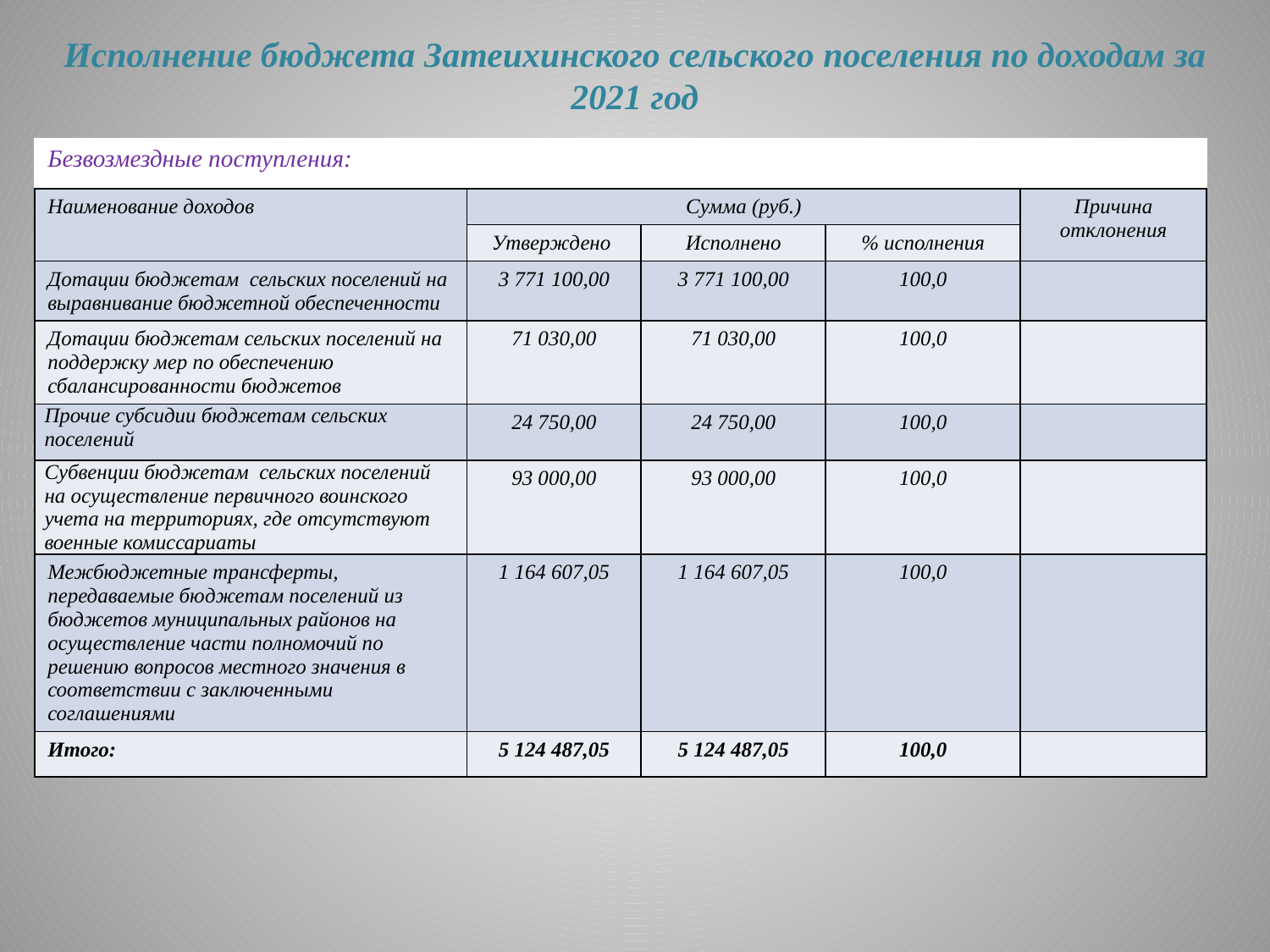

# Исполнение бюджета Затеихинского сельского поселения по доходам за 2021 год
| Безвозмездные поступления: |  |  |  |  |
| --- | --- | --- | --- | --- |
| Наименование доходов | Сумма (руб.) |  |  | Причина отклонения |
|  | Утверждено | Исполнено | % исполнения |  |
| Дотации бюджетам сельских поселений на выравнивание бюджетной обеспеченности | 3 771 100,00 | 3 771 100,00 | 100,0 |  |
| Дотации бюджетам сельских поселений на поддержку мер по обеспечению сбалансированности бюджетов | 71 030,00 | 71 030,00 | 100,0 |  |
| Прочие субсидии бюджетам сельских поселений | 24 750,00 | 24 750,00 | 100,0 |  |
| Субвенции бюджетам сельских поселений на осуществление первичного воинского учета на территориях, где отсутствуют военные комиссариаты | 93 000,00 | 93 000,00 | 100,0 |  |
| Межбюджетные трансферты, передаваемые бюджетам поселений из бюджетов муниципальных районов на осуществление части полномочий по решению вопросов местного значения в соответствии с заключенными соглашениями | 1 164 607,05 | 1 164 607,05 | 100,0 |  |
| Итого: | 5 124 487,05 | 5 124 487,05 | 100,0 |  |